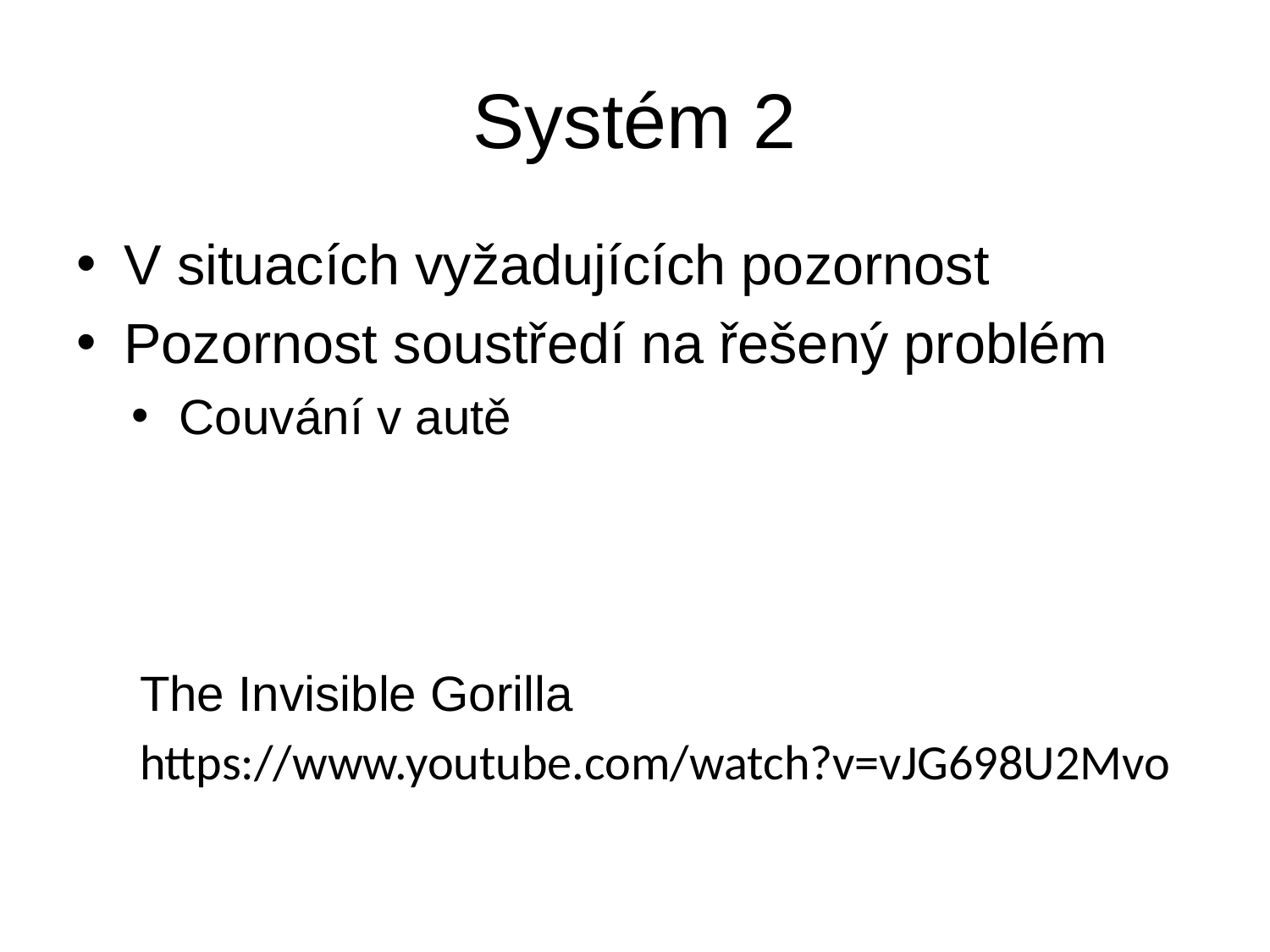

# Systém 2
V situacích vyžadujících pozornost
Pozornost soustředí na řešený problém
Couvání v autě

The Invisible Gorilla
https://www.youtube.com/watch?v=vJG698U2Mvo